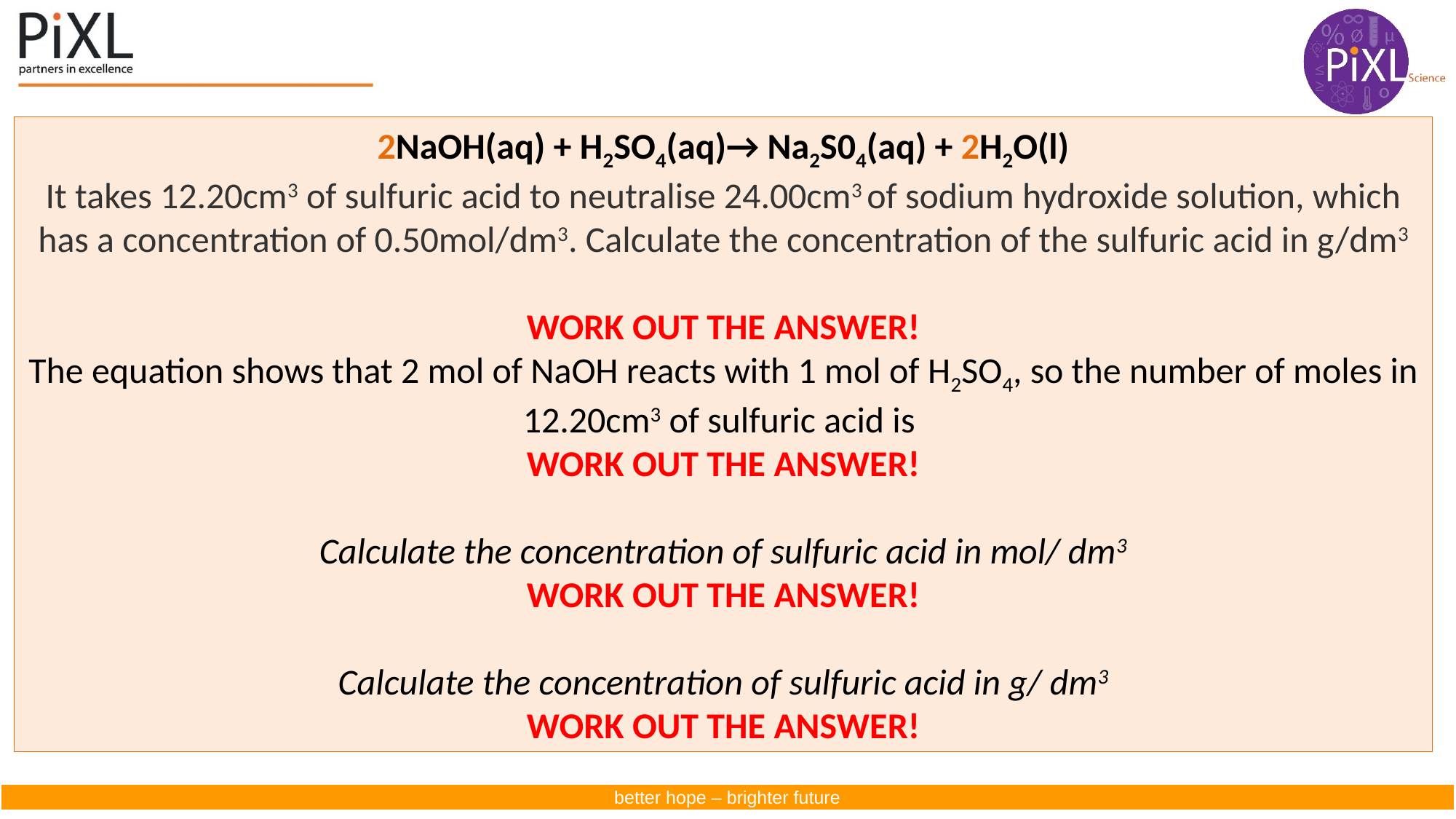

2NaOH(aq) + H2SO4(aq)→ Na2S04(aq) + 2H2O(l)
It takes 12.20cm3 of sulfuric acid to neutralise 24.00cm3 of sodium hydroxide solution, which has a concentration of 0.50mol/dm3. Calculate the concentration of the sulfuric acid in g/dm3

WORK OUT THE ANSWER!
The equation shows that 2 mol of NaOH reacts with 1 mol of H2SO4, so the number of moles in 12.20cm3 of sulfuric acid is
WORK OUT THE ANSWER!

Calculate the concentration of sulfuric acid in mol/ dm3
WORK OUT THE ANSWER!

Calculate the concentration of sulfuric acid in g/ dm3
WORK OUT THE ANSWER!